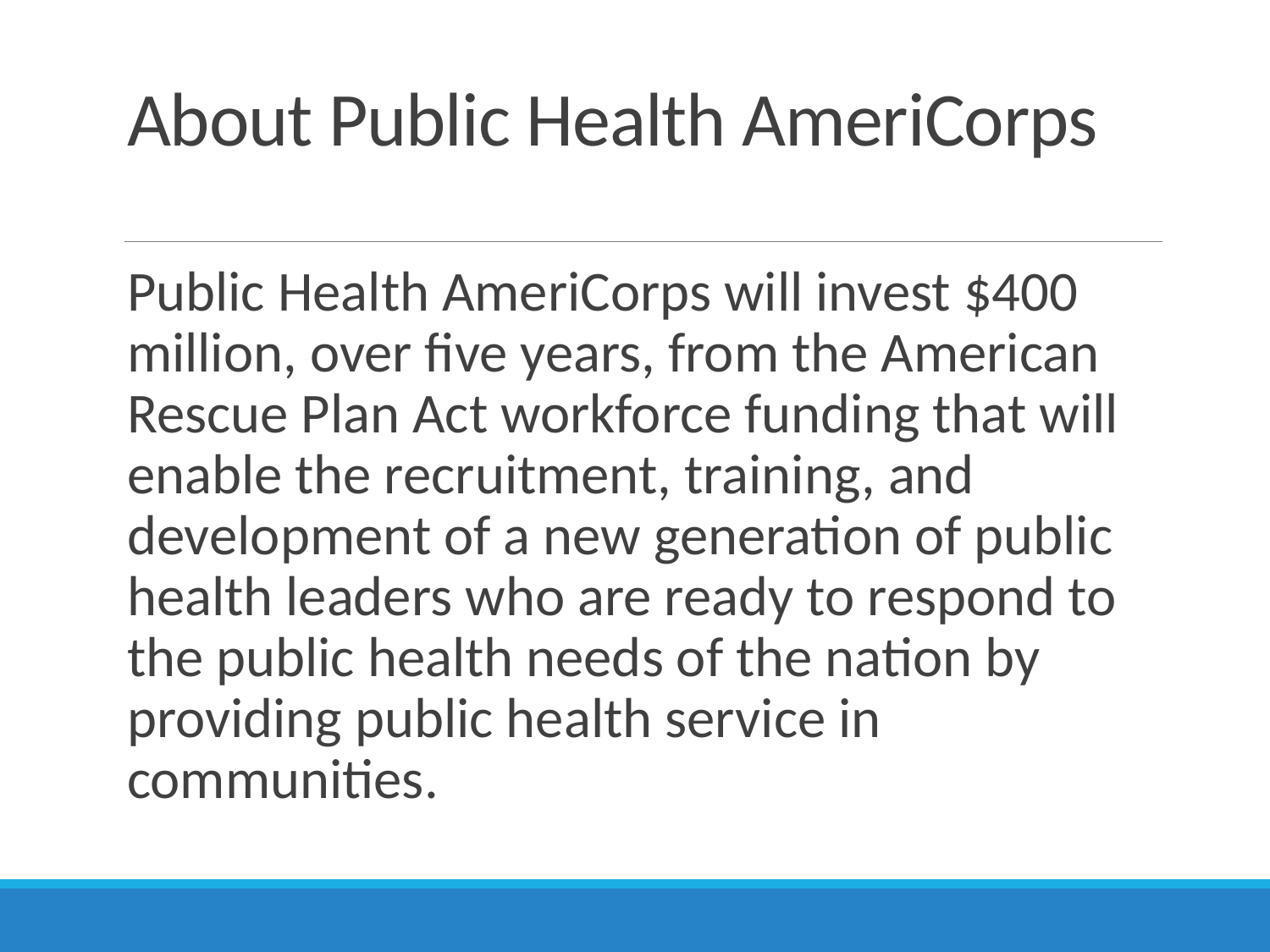

# About Public Health AmeriCorps
Public Health AmeriCorps will invest $400 million, over five years, from the American Rescue Plan Act workforce funding that will enable the recruitment, training, and development of a new generation of public health leaders who are ready to respond to the public health needs of the nation by providing public health service in communities.